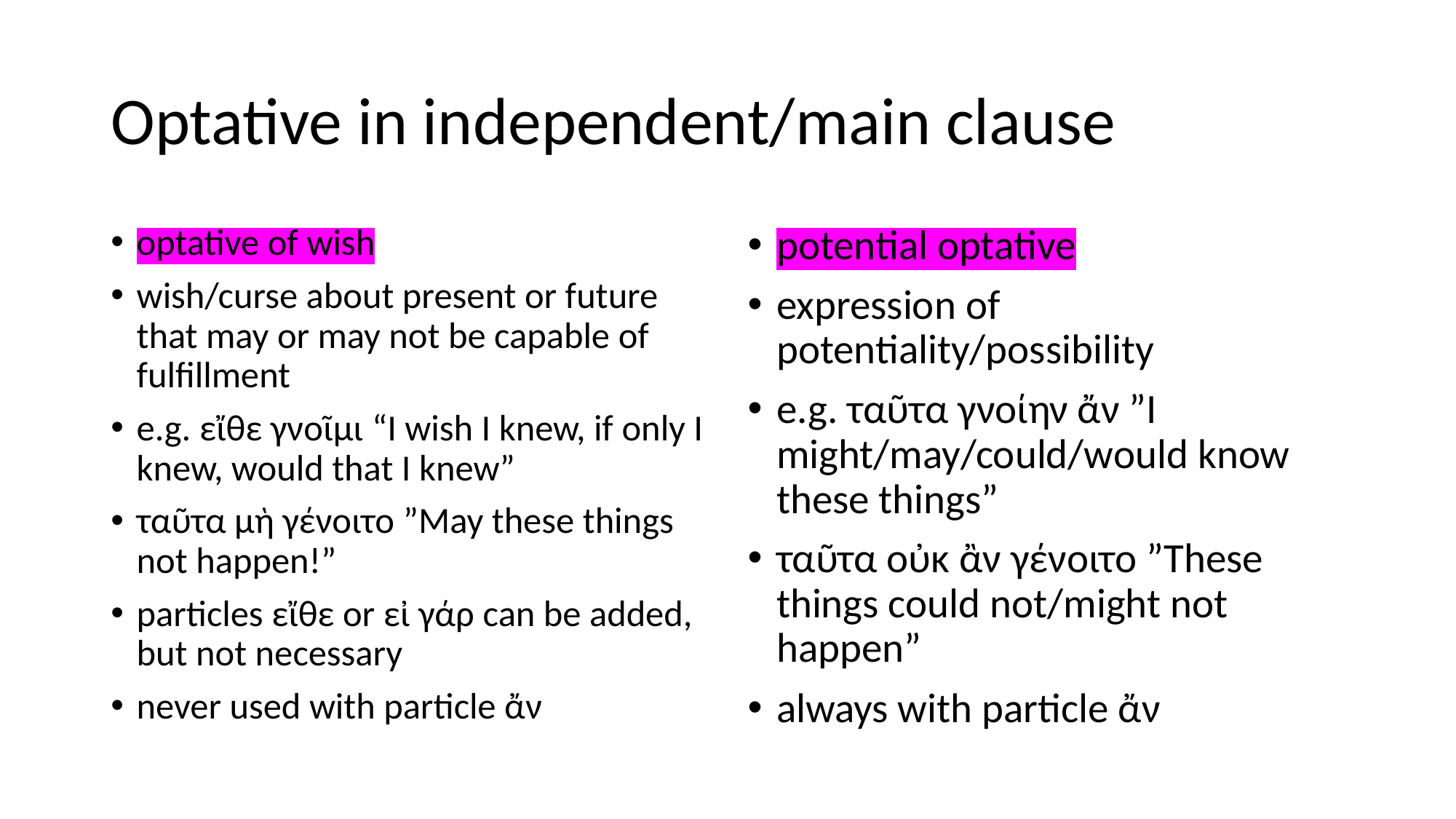

# Optative in independent/main clause
optative of wish
wish/curse about present or future that may or may not be capable of fulfillment
e.g. εἴθε γνοῖμι “I wish I knew, if only I knew, would that I knew”
ταῦτα μὴ γένοιτο ”May these things not happen!”
particles εἴθε or εἰ γάρ can be added, but not necessary
never used with particle ἄν
potential optative
expression of potentiality/possibility
e.g. ταῦτα γνοίην ἄν ”I might/may/could/would know these things”
ταῦτα οὐκ ἂν γένοιτο ”These things could not/might not happen”
always with particle ἄν